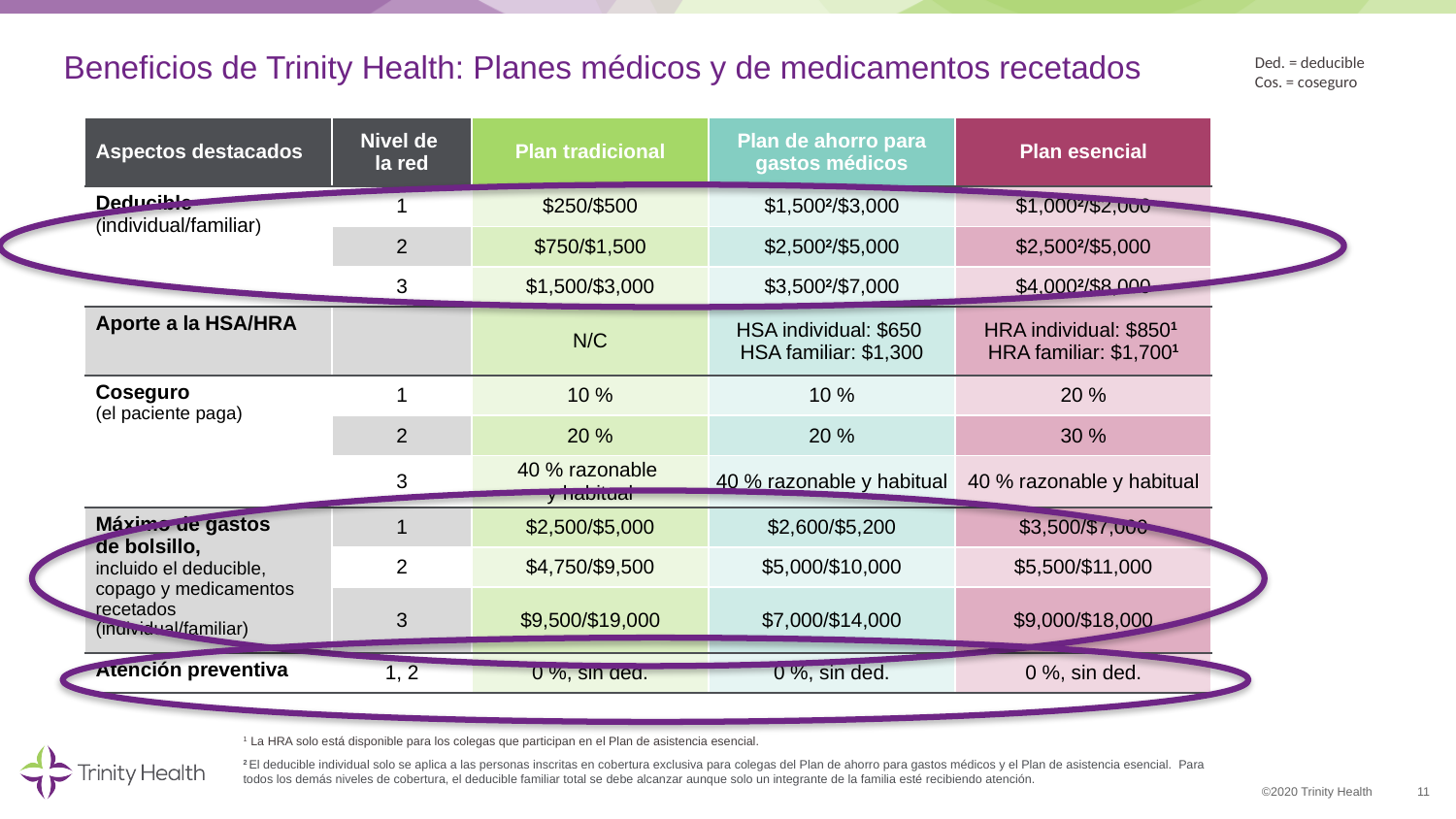

# Beneficios de Trinity Health: Planes médicos y de medicamentos recetados
Ded. = deducible
Cos. = coseguro
| Aspectos destacados | Nivel de la red | Plan tradicional | Plan de ahorro para gastos médicos | Plan esencial |
| --- | --- | --- | --- | --- |
| Deducible (individual/familiar) | 1 | $250/$500 | $1,5002/$3,000 | $1,0002/$2,000 |
|  | 2 | $750/$1,500 | $2,5002/$5,000 | $2,5002/$5,000 |
|  | 3 | $1,500/$3,000 | $3,5002/$7,000 | $4,0002/$8,000 |
| Aporte a la HSA/HRA |  | N/C | HSA individual: $650 HSA familiar: $1,300 | HRA individual: $8501 HRA familiar: $1,7001 |
| Coseguro (el paciente paga) | 1 | 10 % | 10 % | 20 % |
|  | 2 | 20 % | 20 % | 30 % |
|  | 3 | 40 % razonable y habitual | 40 % razonable y habitual | 40 % razonable y habitual |
| Máximo de gastos de bolsillo, incluido el deducible, copago y medicamentos recetados (individual/familiar) | 1 | $2,500/$5,000 | $2,600/$5,200 | $3,500/$7,000 |
|  | 2 | $4,750/$9,500 | $5,000/$10,000 | $5,500/$11,000 |
|  | 3 | $9,500/$19,000 | $7,000/$14,000 | $9,000/$18,000 |
| Atención preventiva | 1, 2 | 0 %, sin ded. | 0 %, sin ded. | 0 %, sin ded. |

1 La HRA solo está disponible para los colegas que participan en el Plan de asistencia esencial.
2 El deducible individual solo se aplica a las personas inscritas en cobertura exclusiva para colegas del Plan de ahorro para gastos médicos y el Plan de asistencia esencial.  Para todos los demás niveles de cobertura, el deducible familiar total se debe alcanzar aunque solo un integrante de la familia esté recibiendo atención.
11
©2020 Trinity Health